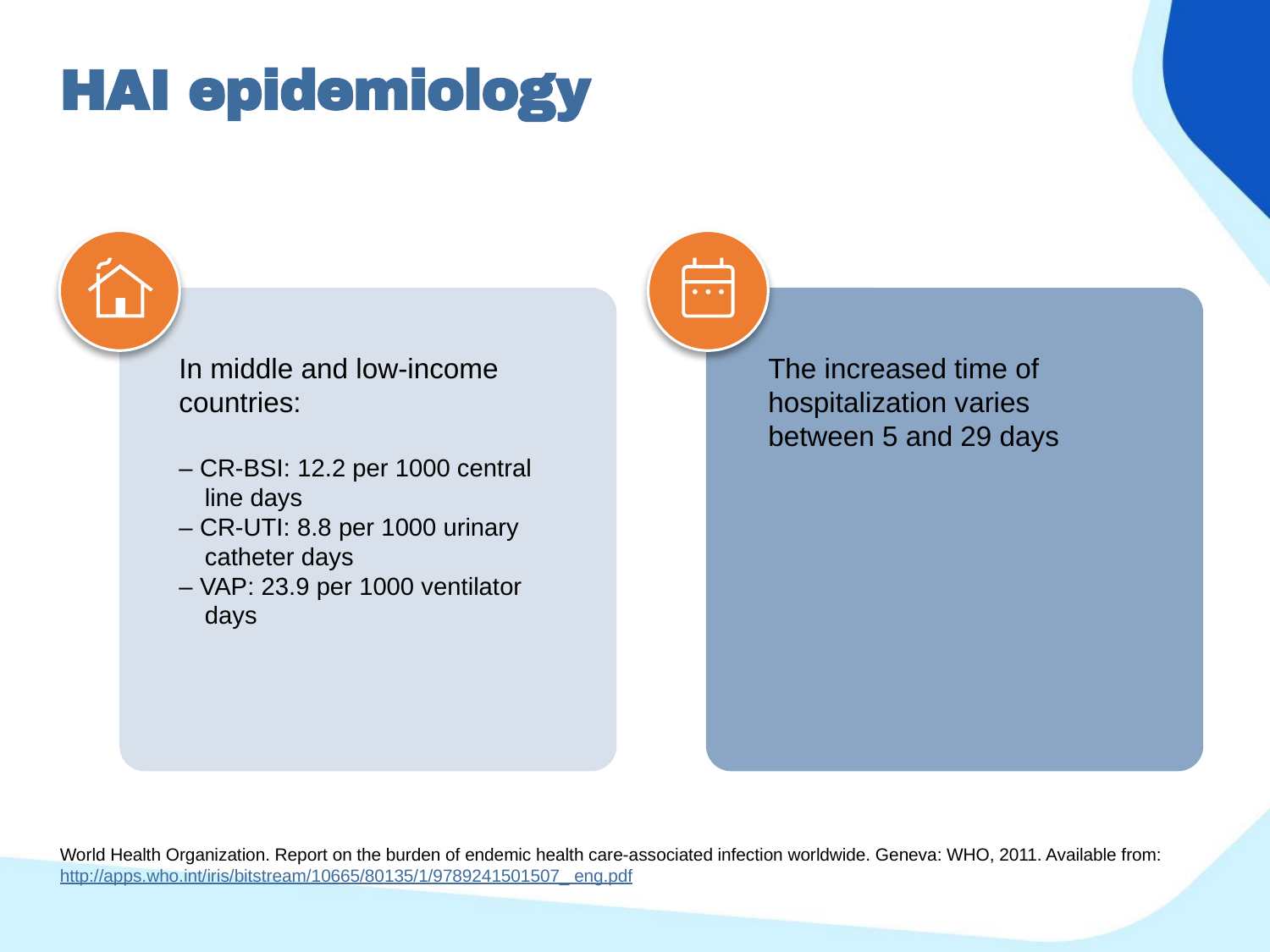

HAI epidemiology

In middle and low-income countries:

– CR-BSI: 12.2 per 1000 central line days
– CR-UTI: 8.8 per 1000 urinary catheter days
– VAP: 23.9 per 1000 ventilator days
The increased time of hospitalization varies between 5 and 29 days
World Health Organization. Report on the burden of endemic health care-associated infection worldwide. Geneva: WHO, 2011. Available from: http://apps.who.int/iris/bitstream/10665/80135/1/9789241501507_ eng.pdf